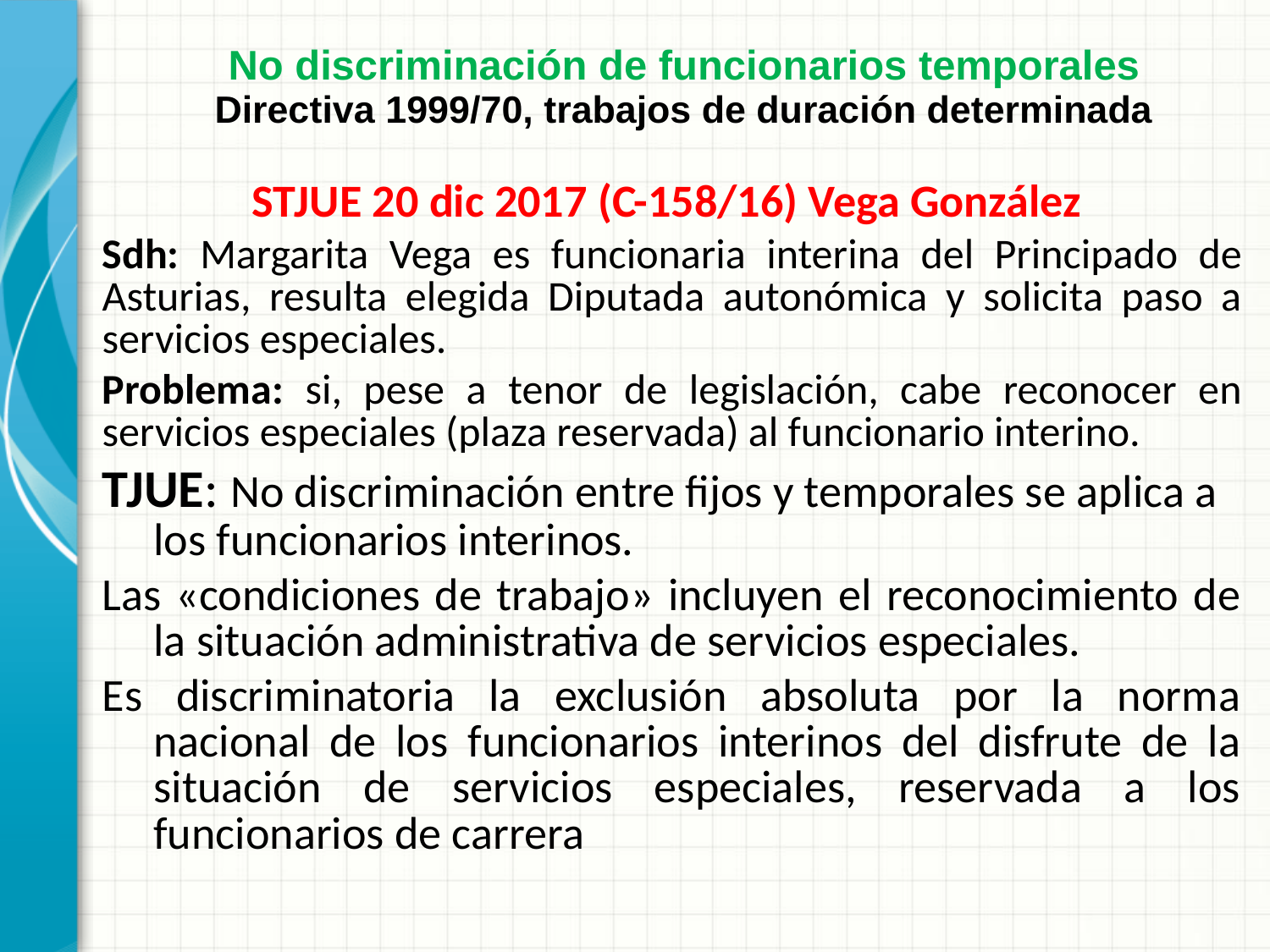

No discriminación de funcionarios temporales
Directiva 1999/70, trabajos de duración determinada

STJUE 20 dic 2017 (C-158/16) Vega González
Sdh: Margarita Vega es funcionaria interina del Principado de Asturias, resulta elegida Diputada autonómica y solicita paso a servicios especiales.
Problema: si, pese a tenor de legislación, cabe reconocer en servicios especiales (plaza reservada) al funcionario interino.
TJUE: No discriminación entre fijos y temporales se aplica a los funcionarios interinos.
Las «condiciones de trabajo» incluyen el reconocimiento de la situación administrativa de servicios especiales.
Es discriminatoria la exclusión absoluta por la norma nacional de los funcionarios interinos del disfrute de la situación de servicios especiales, reservada a los funcionarios de carrera